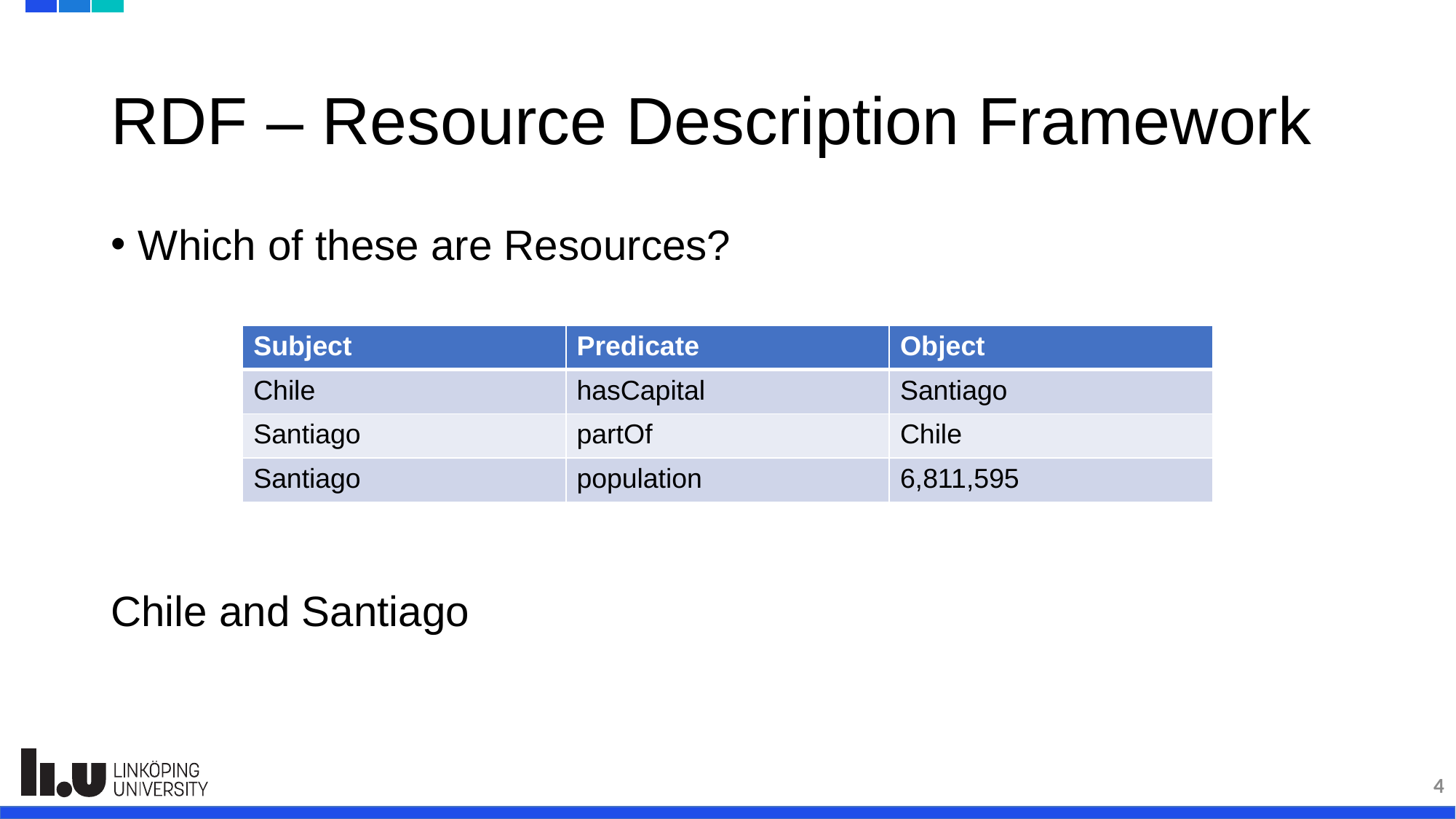

# RDF – Resource Description Framework
Which of these are Resources?

Chile and Santiago
| Subject | Predicate | Object |
| --- | --- | --- |
| Chile | hasCapital | Santiago |
| Santiago | partOf | Chile |
| Santiago | population | 6,811,595 |
4